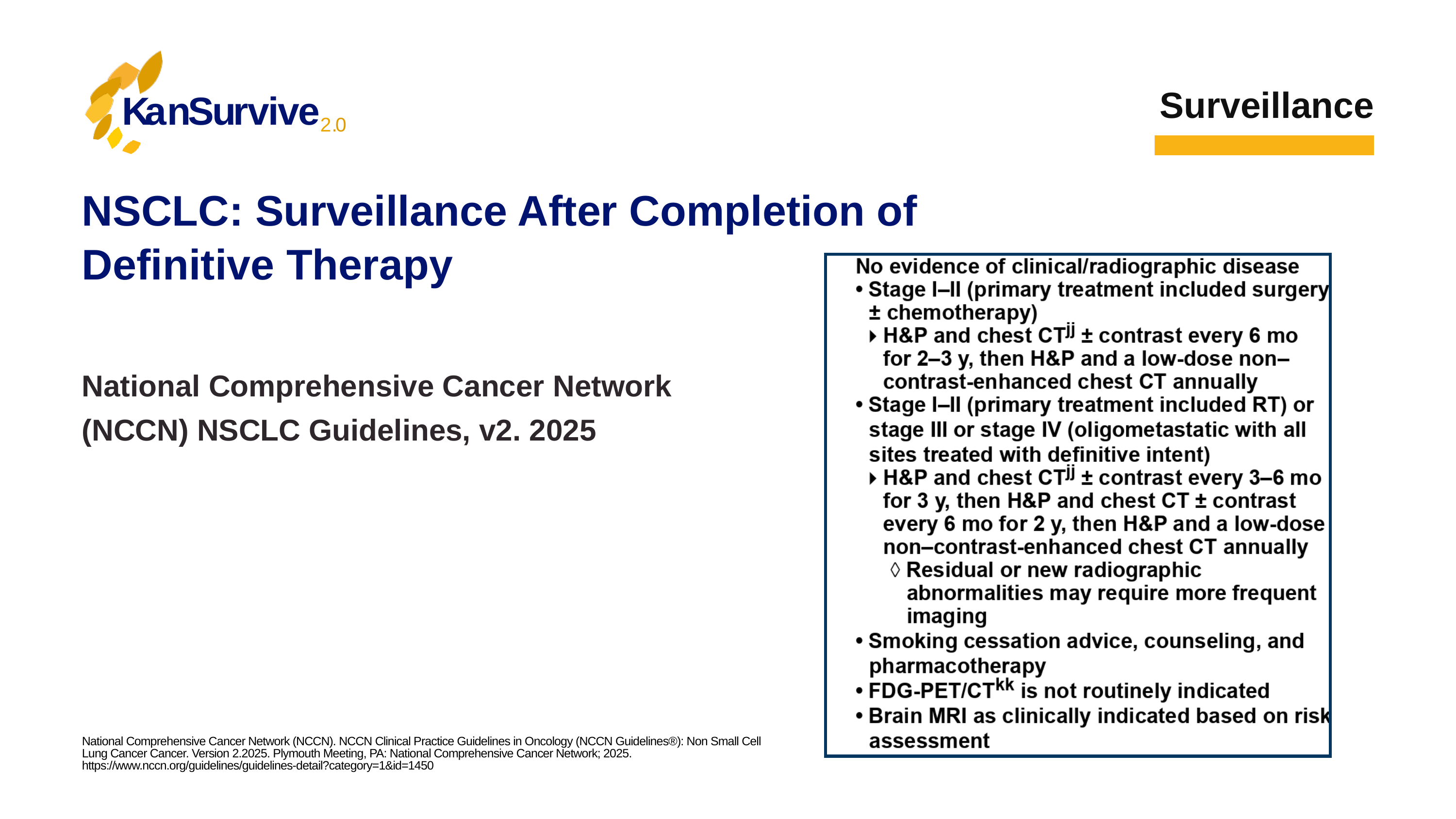

K
a
n
S
u
r
v
i
v
e

2
.
0

Surveillance

NSCLC: Surveillance After Completion of Definitive Therapy

National Comprehensive Cancer Network (NCCN) NSCLC Guidelines, v2. 2025
National Comprehensive Cancer Network (NCCN). NCCN Clinical Practice Guidelines in Oncology (NCCN Guidelines®): Non Small Cell Lung Cancer Cancer. Version 2.2025. Plymouth Meeting, PA: National Comprehensive Cancer Network; 2025. https://www.nccn.org/guidelines/guidelines-detail?category=1&id=1450